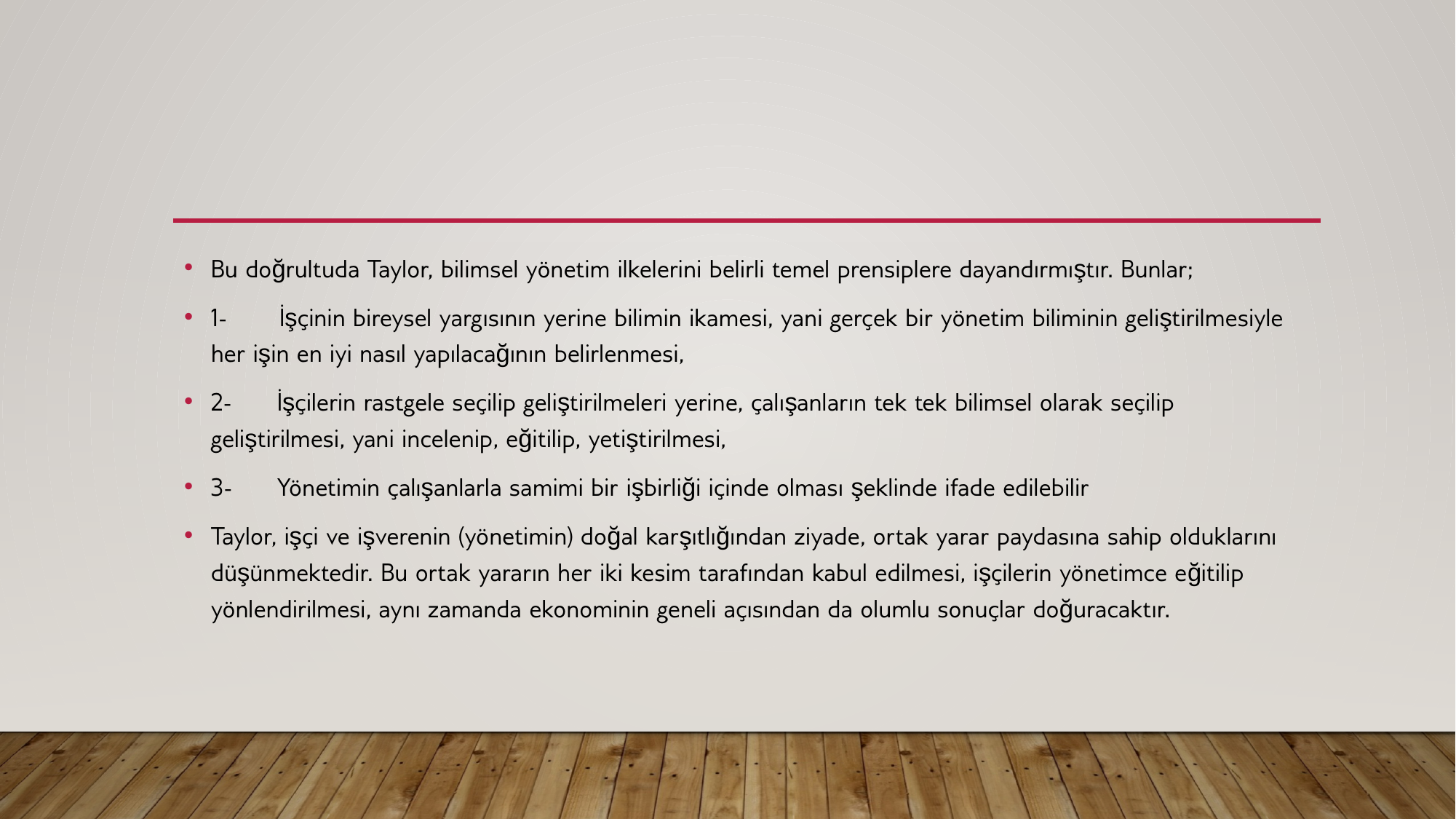

#
Bu doğrultuda Taylor, bilimsel yönetim ilkelerini belirli temel prensiplere dayandırmıştır. Bunlar;
1-       İşçinin bireysel yargısının yerine bilimin ikamesi, yani gerçek bir yönetim biliminin geliştirilmesiyle her işin en iyi nasıl yapılacağının belirlenmesi,
2-      İşçilerin rastgele seçilip geliştirilmeleri yerine, çalışanların tek tek bilimsel olarak seçilip geliştirilmesi, yani incelenip, eğitilip, yetiştirilmesi,
3-      Yönetimin çalışanlarla samimi bir işbirliği içinde olması şeklinde ifade edilebilir
Taylor, işçi ve işverenin (yönetimin) doğal karşıtlığından ziyade, ortak yarar paydasına sahip olduklarını düşünmektedir. Bu ortak yararın her iki kesim tarafından kabul edilmesi, işçilerin yönetimce eğitilip yönlendirilmesi, aynı zamanda ekonominin geneli açısından da olumlu sonuçlar doğuracaktır.